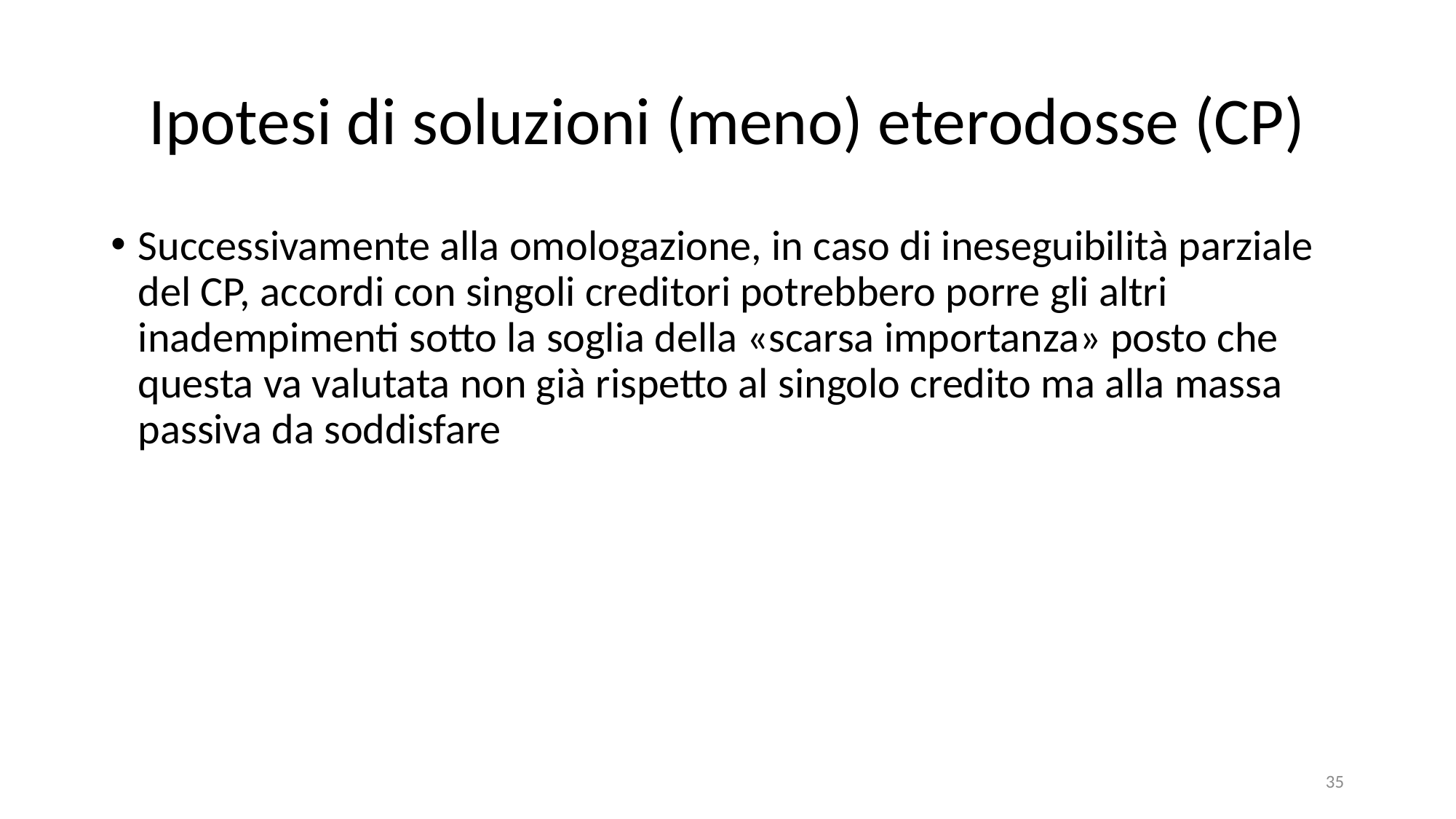

# Ipotesi di soluzioni (meno) eterodosse (CP)
Successivamente alla omologazione, in caso di ineseguibilità parziale del CP, accordi con singoli creditori potrebbero porre gli altri inadempimenti sotto la soglia della «scarsa importanza» posto che questa va valutata non già rispetto al singolo credito ma alla massa passiva da soddisfare
35